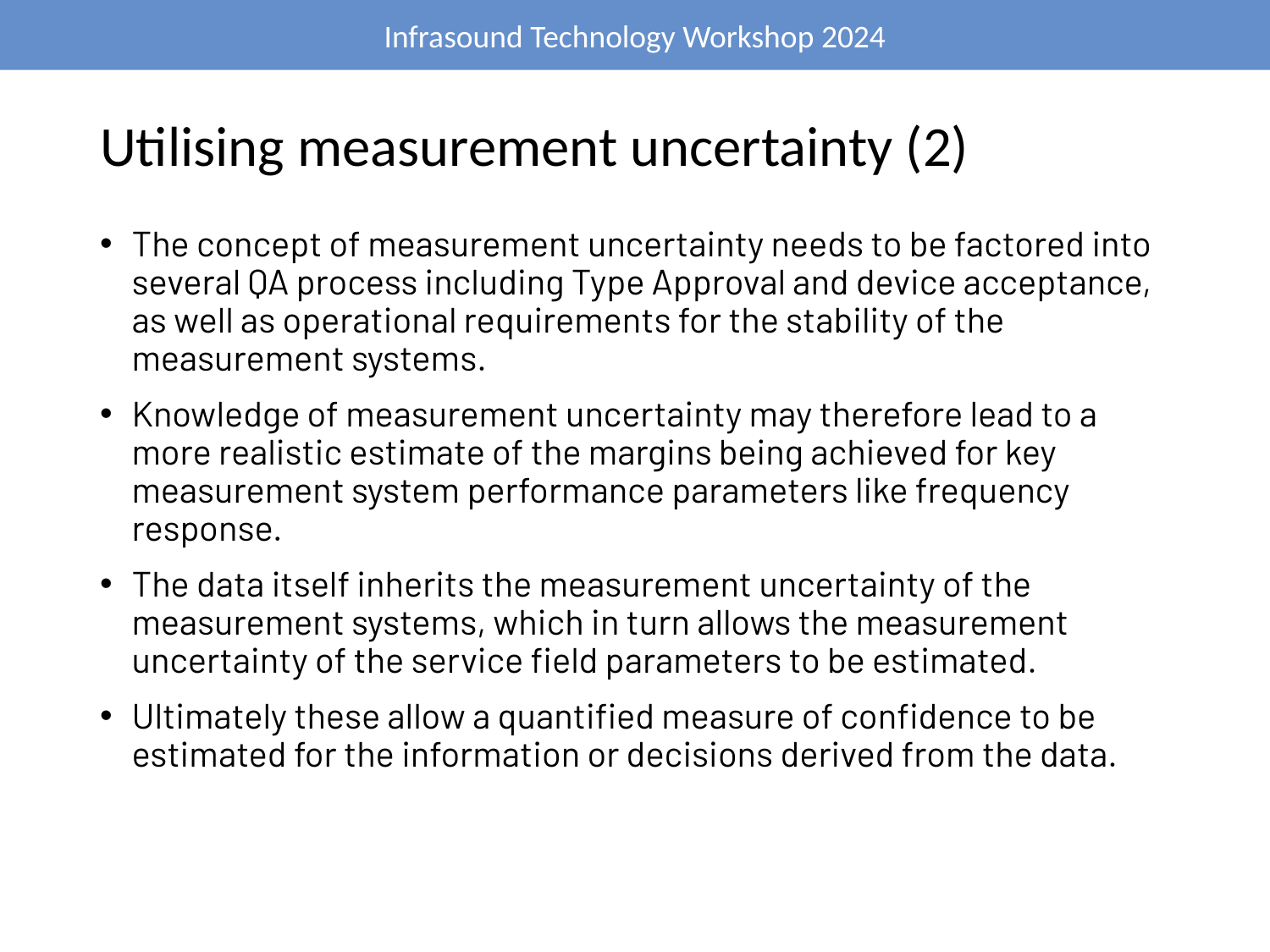

# Utilising measurement uncertainty (2)
The concept of measurement uncertainty needs to be factored into several QA process including Type Approval and device acceptance, as well as operational requirements for the stability of the measurement systems.
Knowledge of measurement uncertainty may therefore lead to a more realistic estimate of the margins being achieved for key measurement system performance parameters like frequency response.
The data itself inherits the measurement uncertainty of the measurement systems, which in turn allows the measurement uncertainty of the service field parameters to be estimated.
Ultimately these allow a quantified measure of confidence to be estimated for the information or decisions derived from the data.